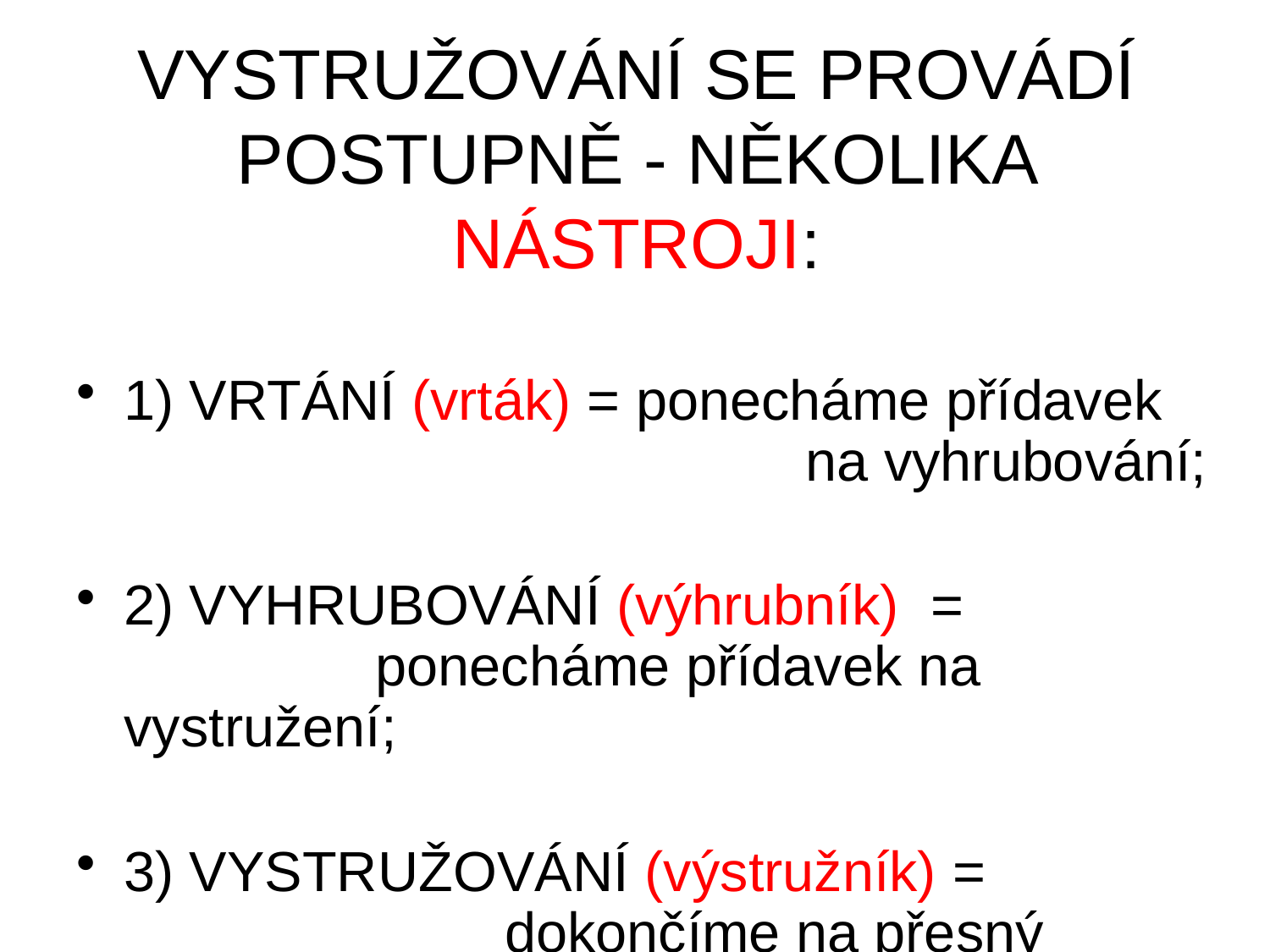

# VYSTRUŽOVÁNÍ SE PROVÁDÍ POSTUPNĚ - NĚKOLIKA NÁSTROJI:

1) VRTÁNÍ (vrták) = ponecháme přídavek 					   na vyhrubování;

2) VYHRUBOVÁNÍ (výhrubník)  = 		       	        ponecháme přídavek na vystružení;

3) VYSTRUŽOVÁNÍ (výstružník) = 			     		dokončíme na přesný rozměr;